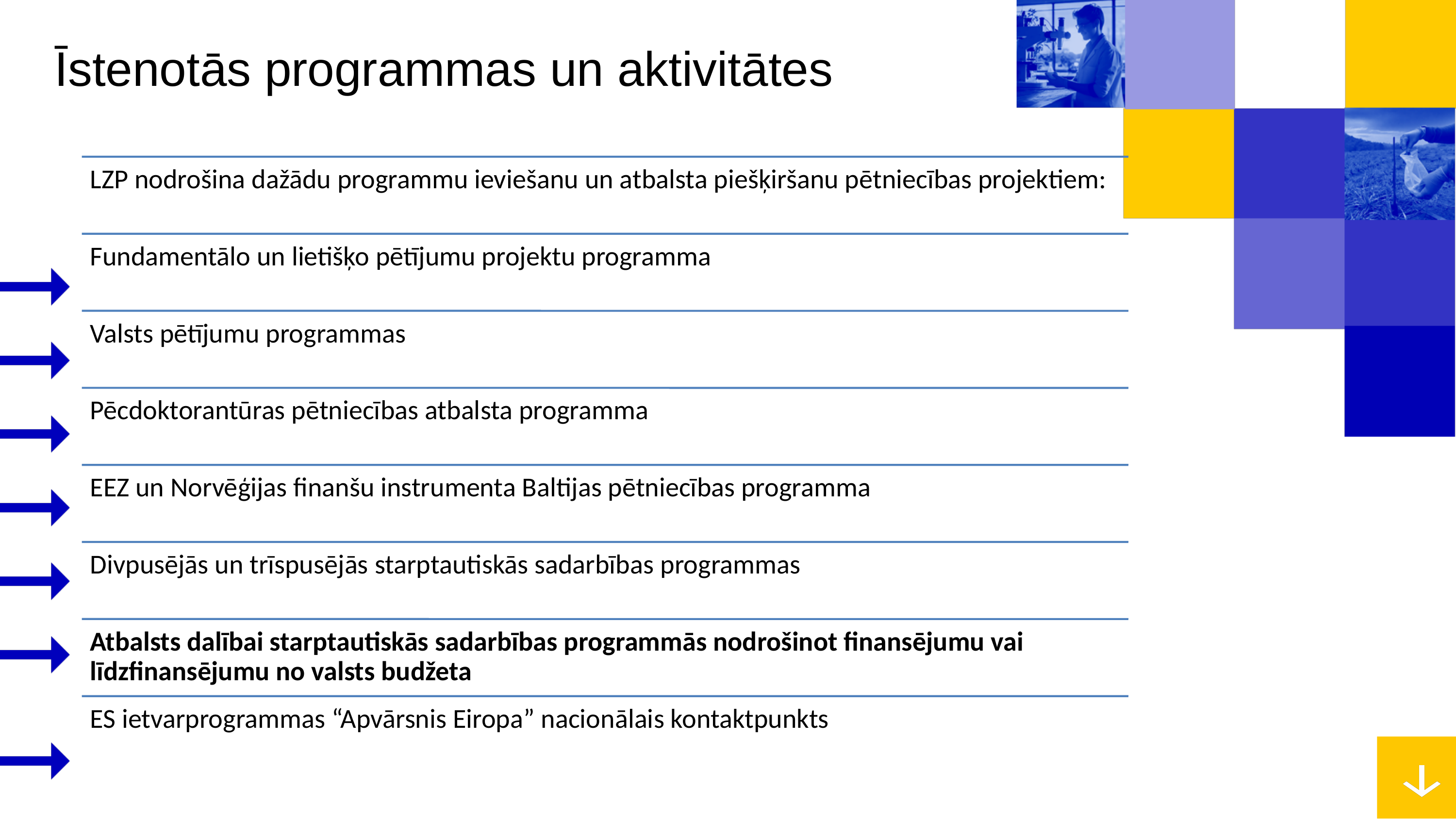

Īstenotās programmas un aktivitātes

LZP nodrošina dažādu programmu ieviešanu un atbalsta piešķiršanu pētniecības projektiem:
Fundamentālo un lietišķo pētījumu projektu programma
Valsts pētījumu programmas
Pēcdoktorantūras pētniecības atbalsta programma
EEZ un Norvēģijas finanšu instrumenta Baltijas pētniecības programma
Divpusējās un trīspusējās starptautiskās sadarbības programmas
Atbalsts dalībai starptautiskās sadarbības programmās nodrošinot finansējumu vai līdzfinansējumu no valsts budžeta
ES ietvarprogrammas “Apvārsnis Eiropa” nacionālais kontaktpunkts